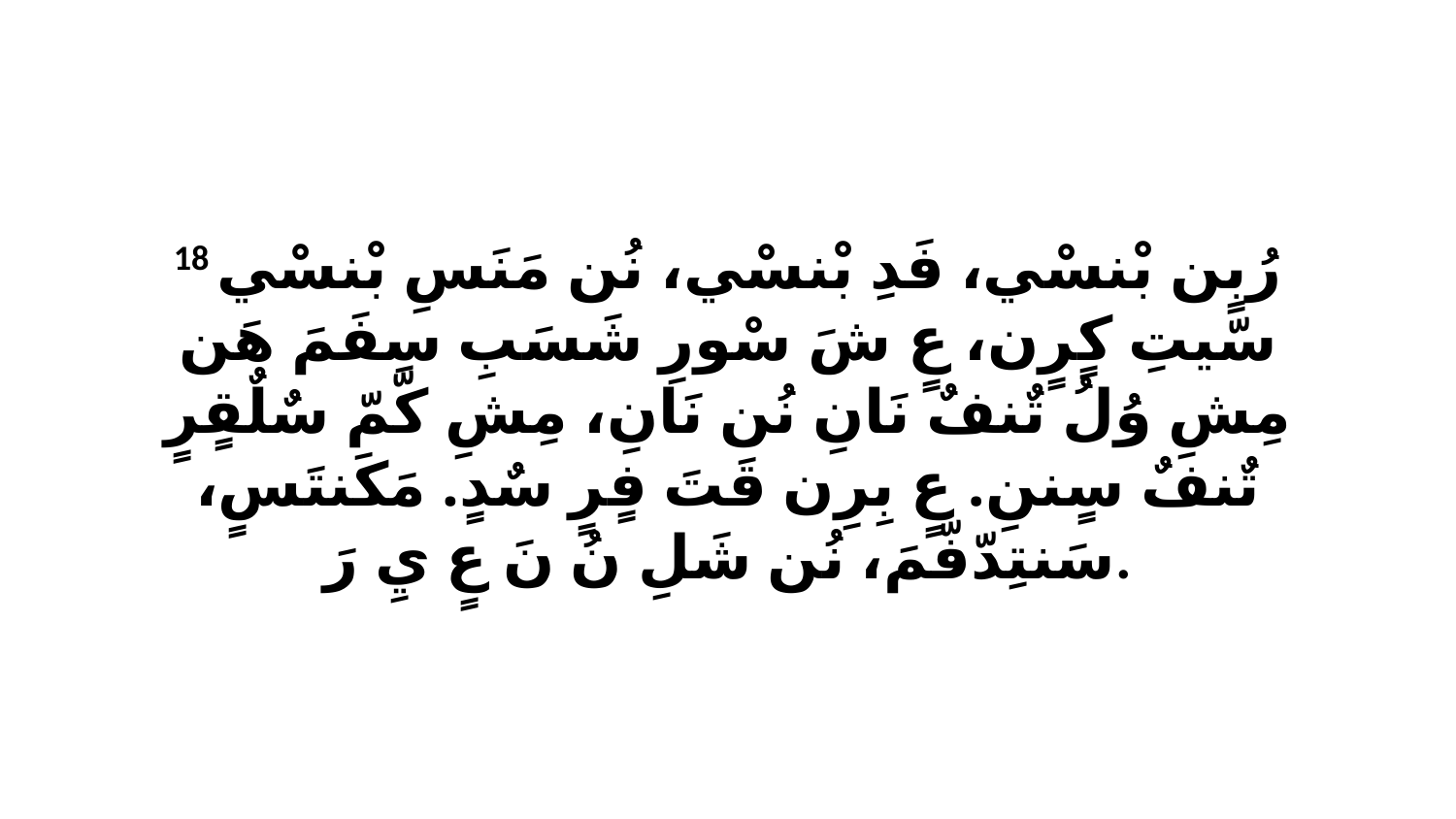

18 رُبٍن بْنسْي، فَدِ بْنسْي، نُن مَنَسِ بْنسْي سّيتِ كٍرٍن، عٍ شَ سْورِ شَسَبِ سِفَمَ هَن مِشِ وُلُ تٌنفٌ نَانِ نُن نَانِ، مِشِ كّمّ سٌلٌقٍرٍ تٌنفٌ سٍننِ. عٍ بِرِن قَتَ فٍرٍ سٌدٍ. مَكَنتَسٍ، سَنتِدّفّمَ، نُن شَلِ نُ نَ عٍ يِ رَ.